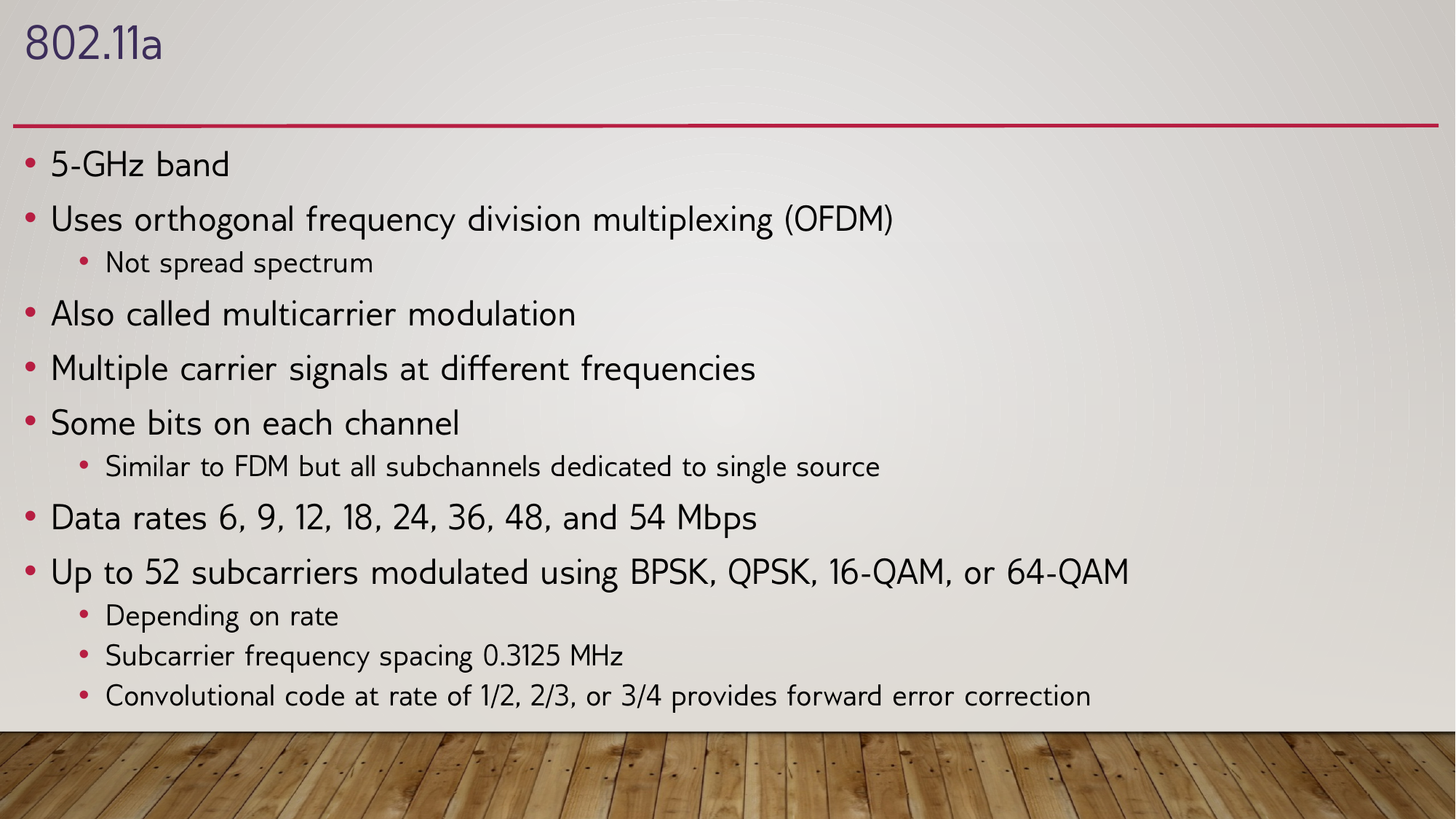

# 802.11a
5-GHz band
Uses orthogonal frequency division multiplexing (OFDM)
Not spread spectrum
Also called multicarrier modulation
Multiple carrier signals at different frequencies
Some bits on each channel
Similar to FDM but all subchannels dedicated to single source
Data rates 6, 9, 12, 18, 24, 36, 48, and 54 Mbps
Up to 52 subcarriers modulated using BPSK, QPSK, 16-QAM, or 64-QAM
Depending on rate
Subcarrier frequency spacing 0.3125 MHz
Convolutional code at rate of 1/2, 2/3, or 3/4 provides forward error correction